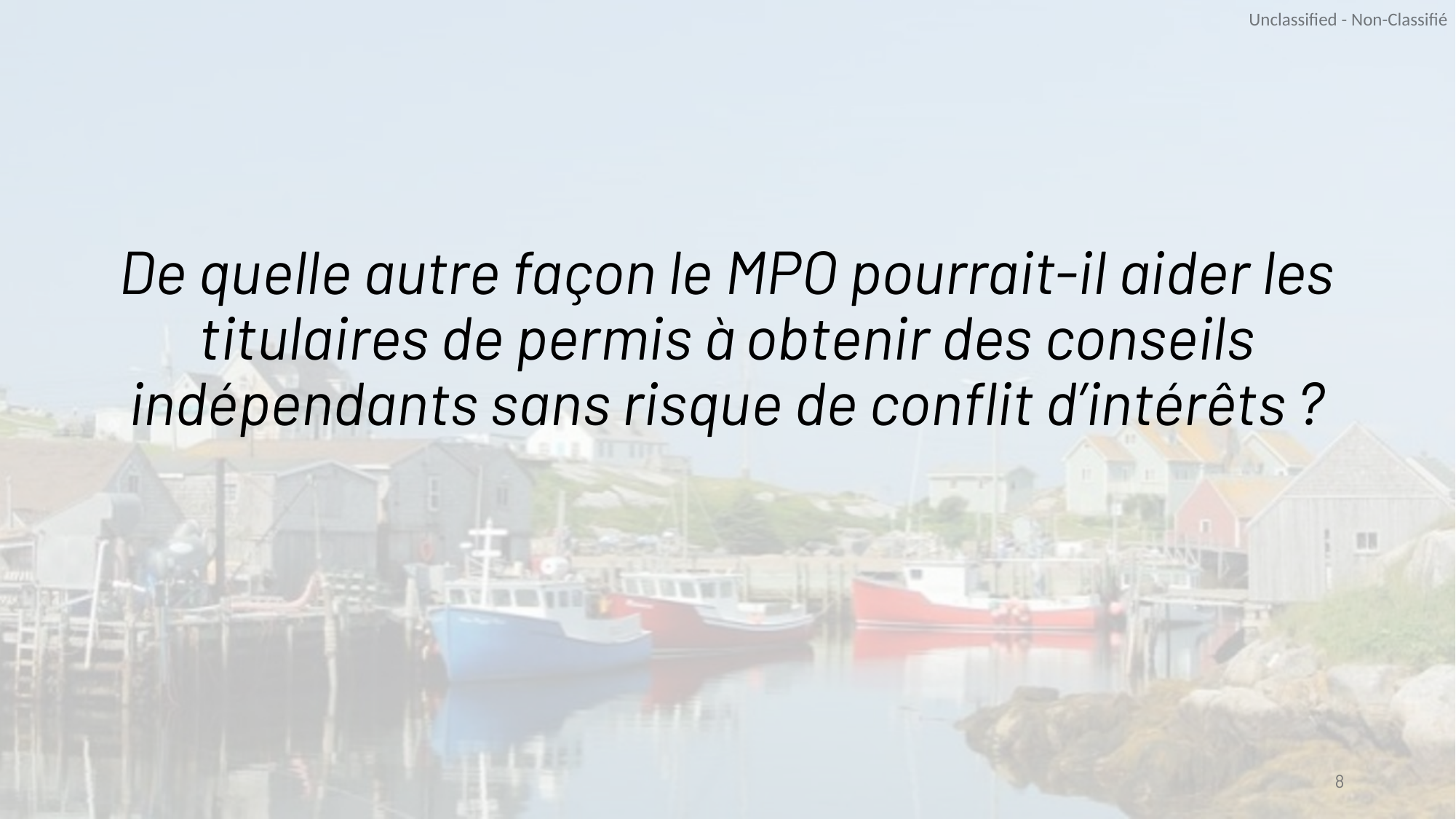

De quelle autre façon le MPO pourrait-il aider les titulaires de permis à obtenir des conseils indépendants sans risque de conflit d’intérêts ?
8